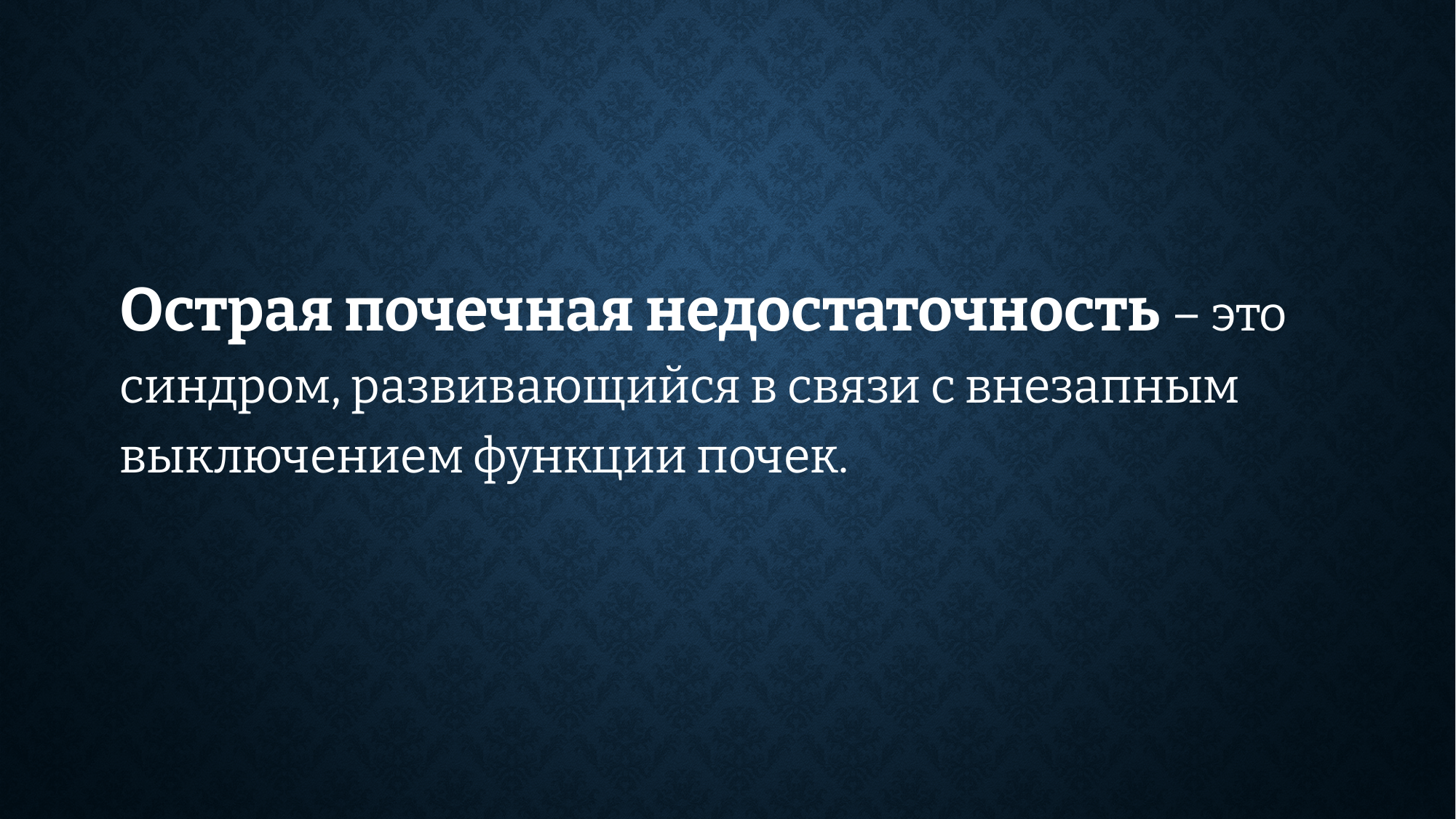

Острая почечная недостаточность – это синдром, развивающийся в связи с внезапным выключением функции почек.